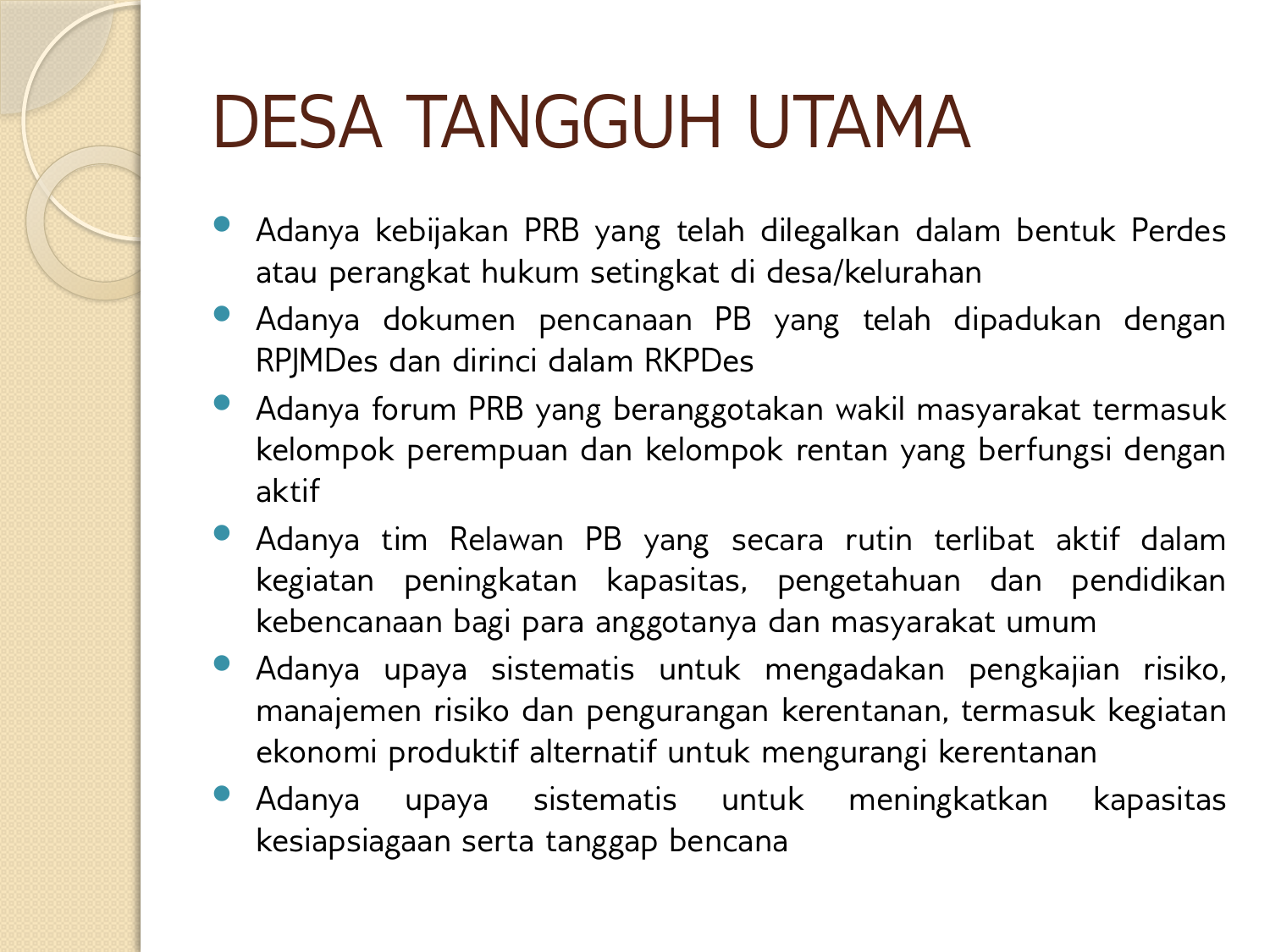

# DESA TANGGUH UTAMA
Adanya kebijakan PRB yang telah dilegalkan dalam bentuk Perdes atau perangkat hukum setingkat di desa/kelurahan
Adanya dokumen pencanaan PB yang telah dipadukan dengan RPJMDes dan dirinci dalam RKPDes
Adanya forum PRB yang beranggotakan wakil masyarakat termasuk kelompok perempuan dan kelompok rentan yang berfungsi dengan aktif
Adanya tim Relawan PB yang secara rutin terlibat aktif dalam kegiatan peningkatan kapasitas, pengetahuan dan pendidikan kebencanaan bagi para anggotanya dan masyarakat umum
Adanya upaya sistematis untuk mengadakan pengkajian risiko, manajemen risiko dan pengurangan kerentanan, termasuk kegiatan ekonomi produktif alternatif untuk mengurangi kerentanan
Adanya upaya sistematis untuk meningkatkan kapasitas kesiapsiagaan serta tanggap bencana